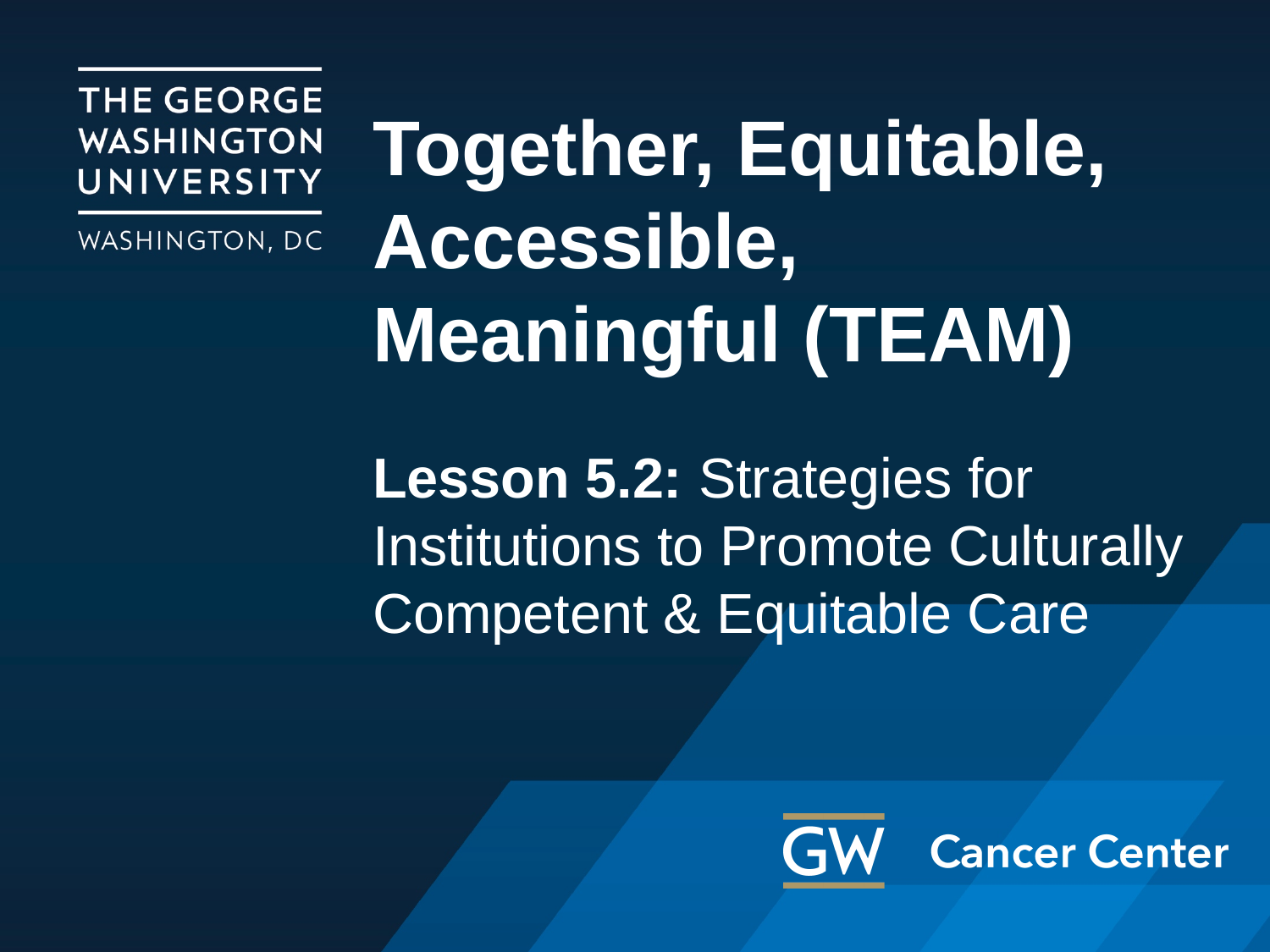

# Together, Equitable, Accessible, Meaningful (TEAM)
Lesson 5.2: Strategies for Institutions to Promote Culturally Competent & Equitable Care